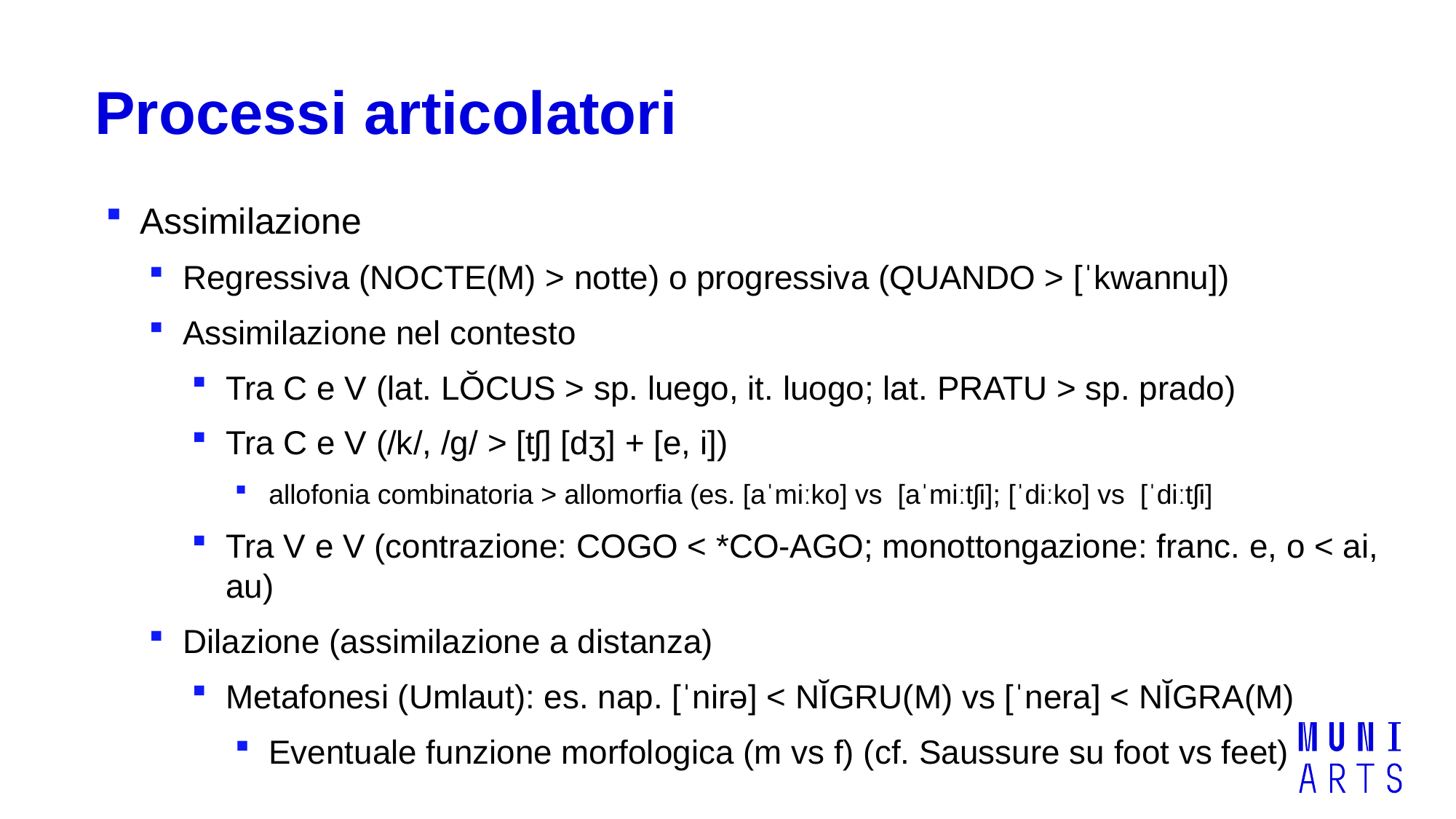

# Processi articolatori
Assimilazione
Regressiva (nocte(m) > notte) o progressiva (quando > [ˈkwannu])
Assimilazione nel contesto
Tra C e V (lat. lŏcus > sp. luego, it. luogo; lat. pratu > sp. prado)
Tra C e V (/k/, /g/ > [tʃ] [dʒ] + [e, i])
allofonia combinatoria > allomorfia (es. [aˈmiːko] vs  [aˈmiːtʃi]; [ˈdiːko] vs  [ˈdiːtʃi]
Tra V e V (contrazione: cogo < *co-ago; monottongazione: franc. e, o < ai, au)
Dilazione (assimilazione a distanza)
Metafonesi (Umlaut): es. nap. [ˈnirə] < nĭgru(m) vs [ˈnera] < nĭgra(m)
Eventuale funzione morfologica (m vs f) (cf. Saussure su foot vs feet)